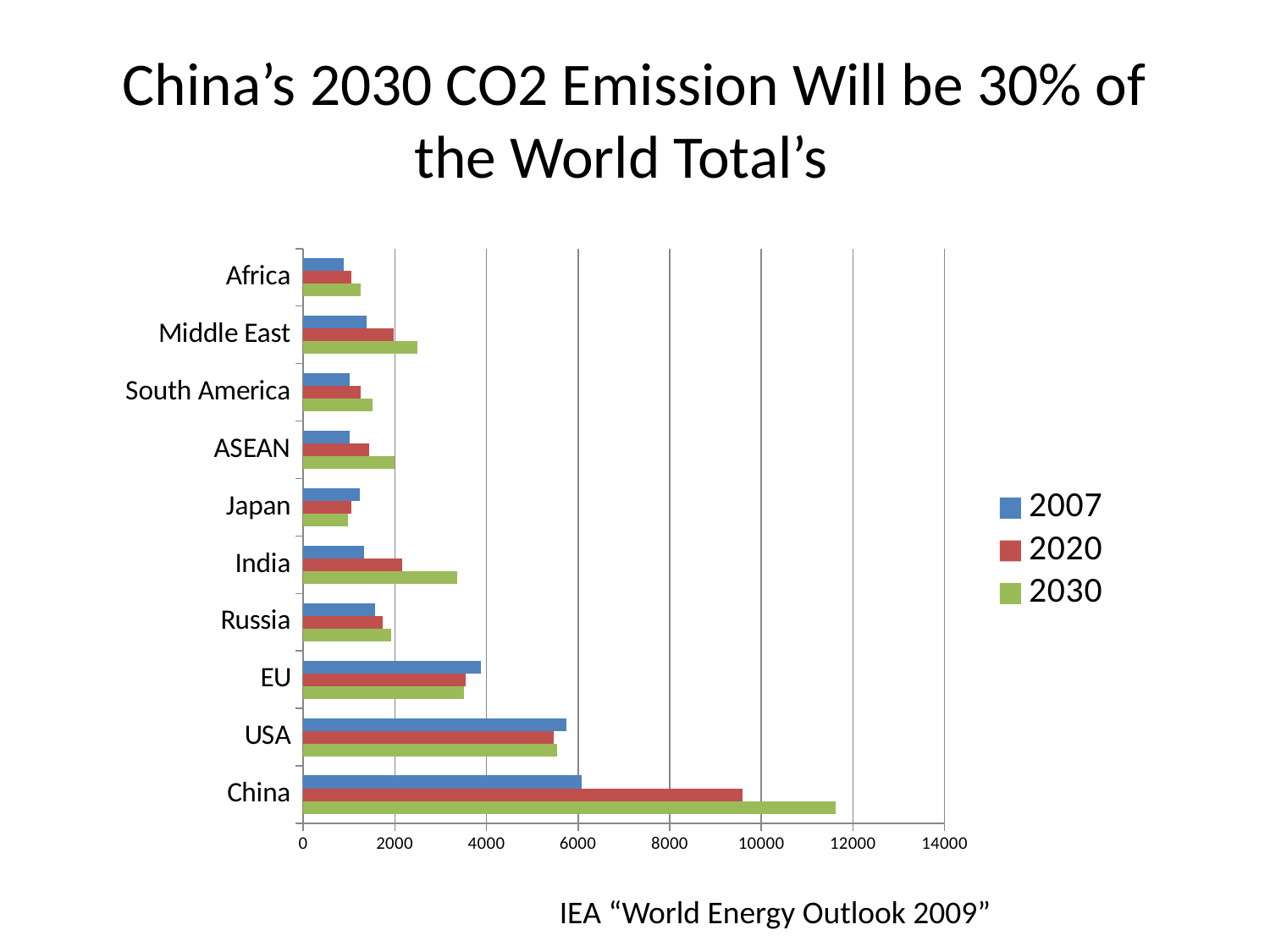

# China’s 2030 CO2 Emission Will be 30% of the World Total’s

### Chart

| Category | 2030 | 2020 | 2007 |
|---|---|---|---|
| China | 11615.0 | 9583.0 | 6071.0 |
| USA | 5535.0 | 5466.0 | 5742.0 |
| EU | 3516.0 | 3553.0 | 3886.0 |
| Russia | 1928.0 | 1726.0 | 1574.0 |
| India | 3362.0 | 2161.0 | 1327.0 |
| Japan | 984.0 | 1046.0 | 1232.0 |
| ASEAN | 1992.0 | 1432.0 | 1013.0 |
| South America | 1518.0 | 1260.0 | 1011.0 |
| Middle East | 2495.0 | 1970.0 | 1375.0 |
| Africa | 1247.0 | 1054.0 | 886.0 |
IEA “World Energy Outlook 2009”